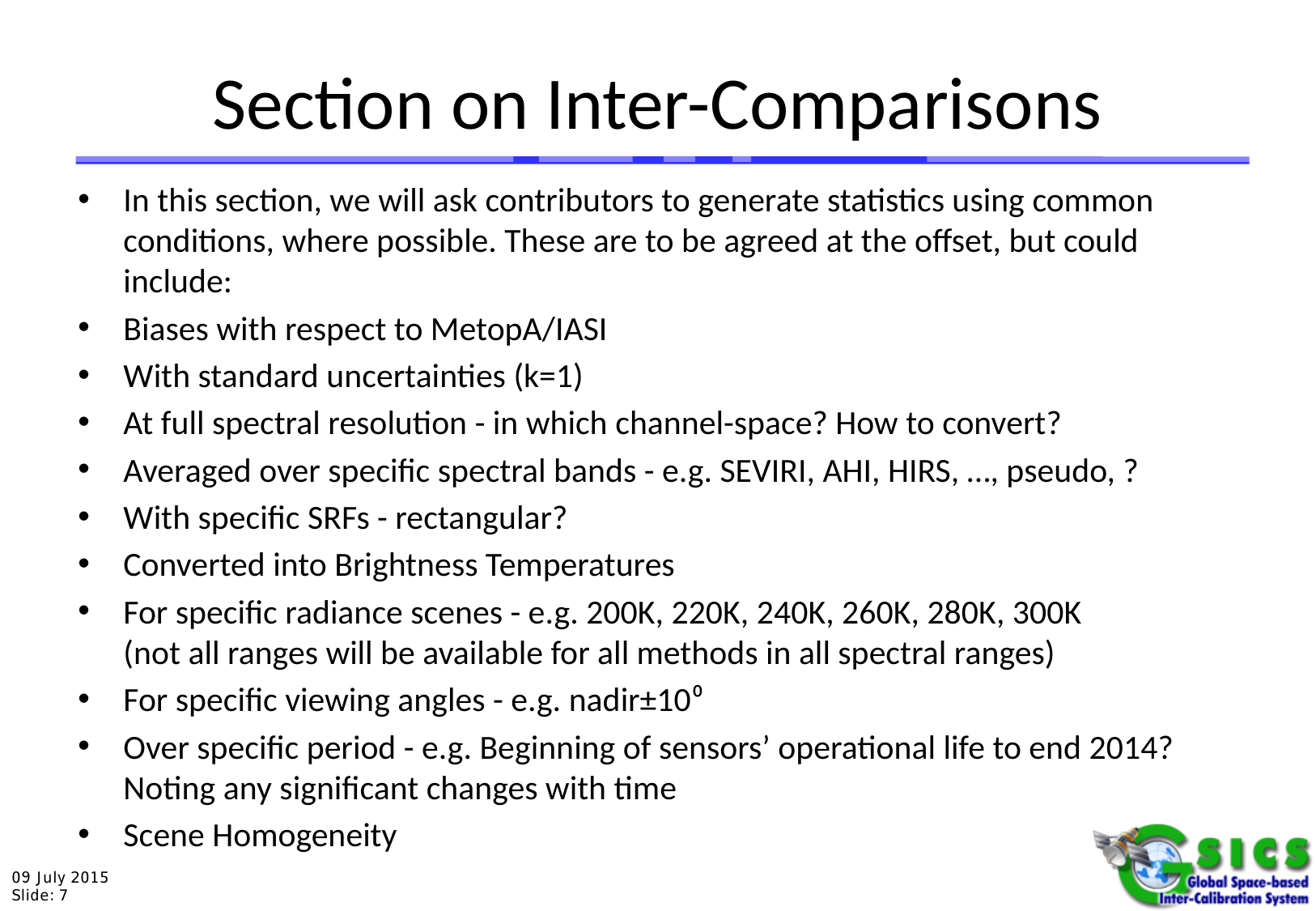

# Section on Inter-Comparisons
In this section, we will ask contributors to generate statistics using common conditions, where possible. These are to be agreed at the offset, but could include:
Biases with respect to MetopA/IASI
With standard uncertainties (k=1)
At full spectral resolution - in which channel-space? How to convert?
Averaged over specific spectral bands - e.g. SEVIRI, AHI, HIRS, …, pseudo, ?
With specific SRFs - rectangular?
Converted into Brightness Temperatures
For specific radiance scenes - e.g. 200K, 220K, 240K, 260K, 280K, 300K
(not all ranges will be available for all methods in all spectral ranges)
For specific viewing angles - e.g. nadir±10⁰
Over specific period - e.g. Beginning of sensors’ operational life to end 2014?
Noting any significant changes with time
Scene Homogeneity